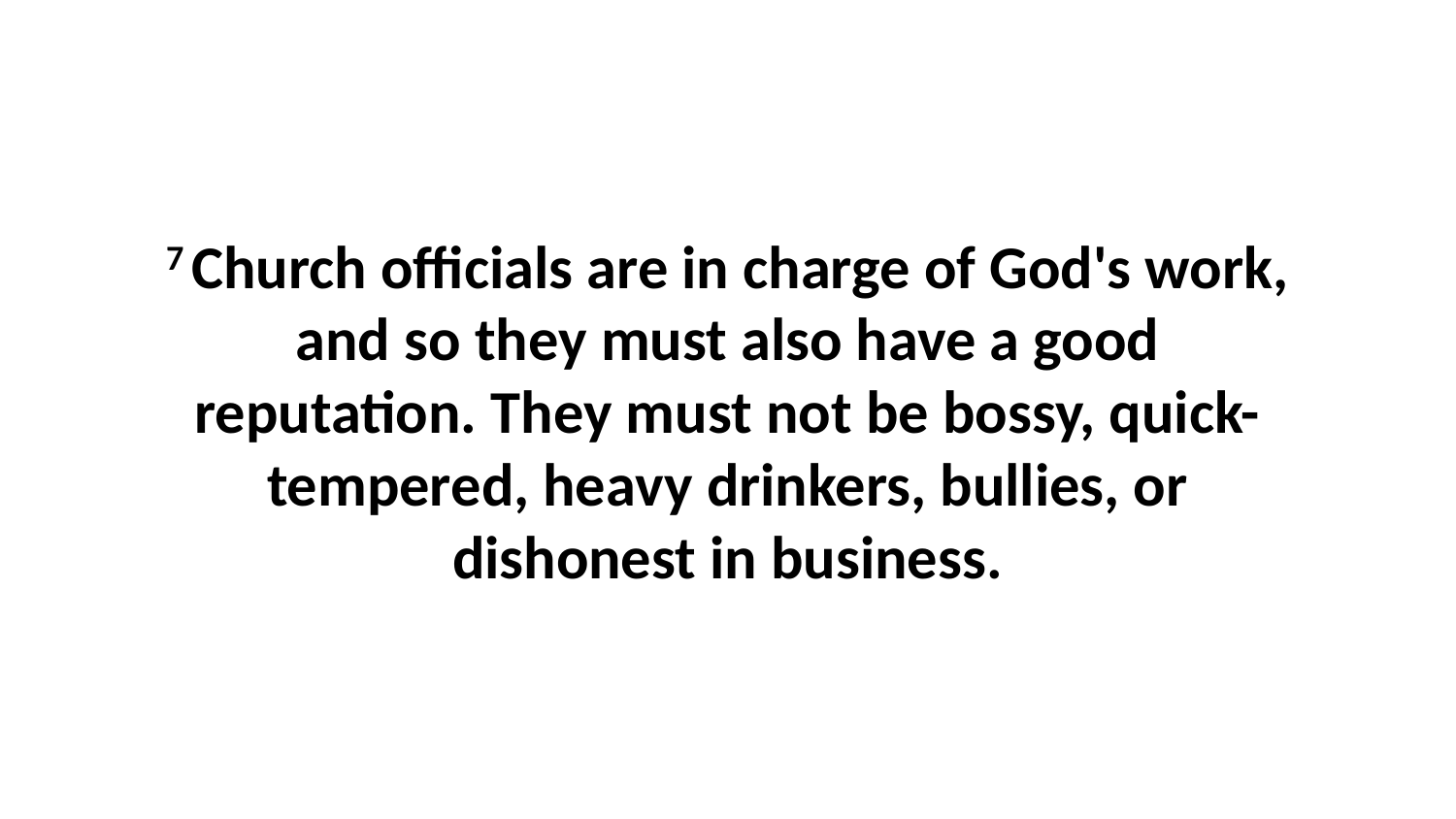

7 Church officials are in charge of God's work, and so they must also have a good reputation. They must not be bossy, quick-tempered, heavy drinkers, bullies, or dishonest in business.